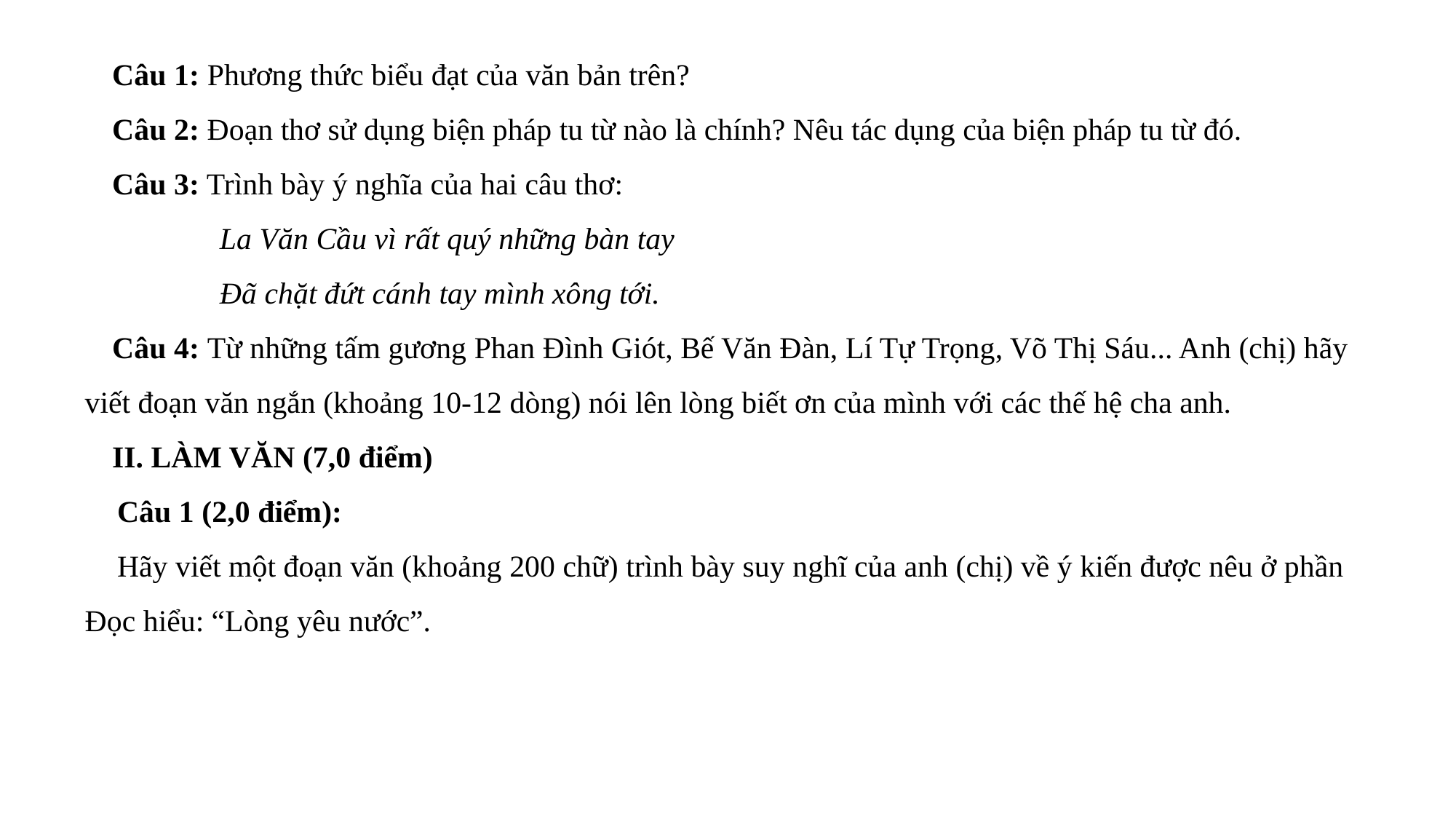

Câu 1: Phương thức biểu đạt của văn bản trên?
Câu 2: Đoạn thơ sử dụng biện pháp tu từ nào là chính? Nêu tác dụng của biện pháp tu từ đó.
Câu 3: Trình bày ý nghĩa của hai câu thơ:
La Văn Cầu vì rất quý những bàn tay
Đã chặt đứt cánh tay mình xông tới.
Câu 4: Từ những tấm gương Phan Đình Giót, Bế Văn Đàn, Lí Tự Trọng, Võ Thị Sáu... Anh (chị) hãy viết đoạn văn ngắn (khoảng 10-12 dòng) nói lên lòng biết ơn của mình với các thế hệ cha anh.
II. LÀM VĂN (7,0 điểm)
Câu 1 (2,0 điểm):
Hãy viết một đoạn văn (khoảng 200 chữ) trình bày suy nghĩ của anh (chị) về ý kiến được nêu ở phần Đọc hiểu: “Lòng yêu nước”.